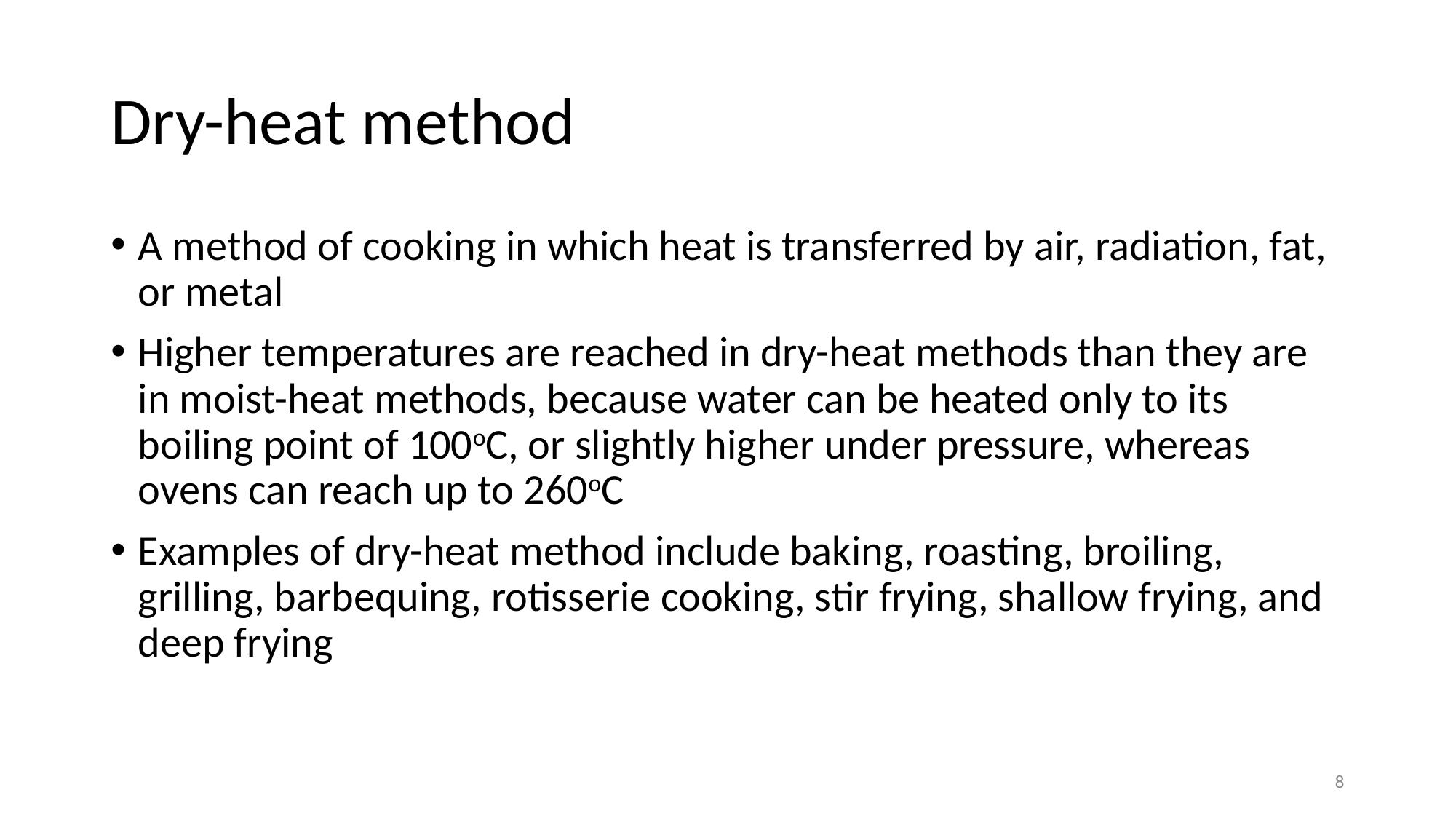

# Dry-heat method
A method of cooking in which heat is transferred by air, radiation, fat, or metal
Higher temperatures are reached in dry-heat methods than they are in moist-heat methods, because water can be heated only to its boiling point of 100oC, or slightly higher under pressure, whereas ovens can reach up to 260oC
Examples of dry-heat method include baking, roasting, broiling, grilling, barbequing, rotisserie cooking, stir frying, shallow frying, and deep frying
8